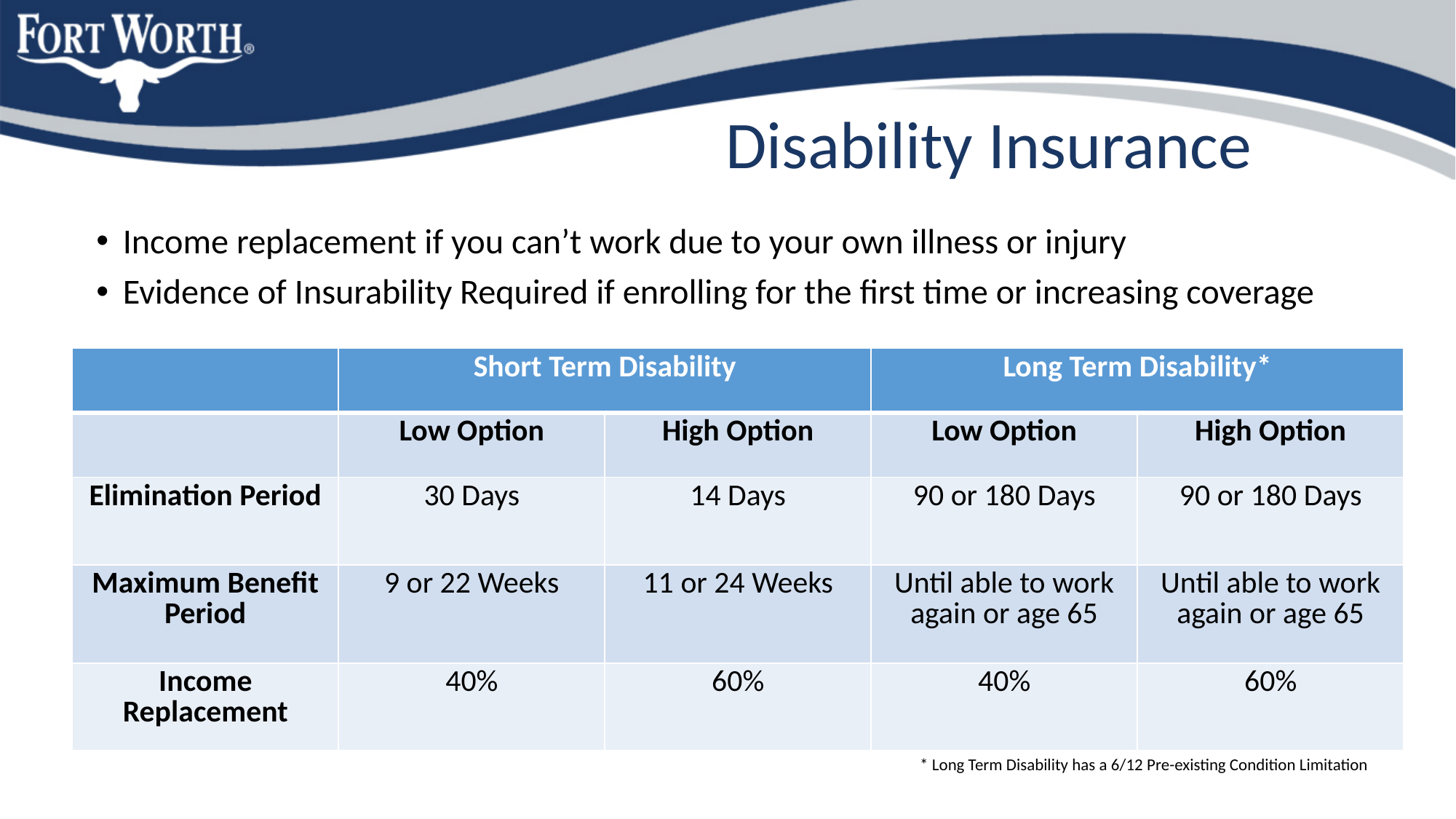

# Disability Insurance
Income replacement if you can’t work due to your own illness or injury
Evidence of Insurability Required if enrolling for the first time or increasing coverage
|  | Short Term Disability |  | Long Term Disability\* |  |
| --- | --- | --- | --- | --- |
|  | Low Option | High Option | Low Option | High Option |
| Elimination Period | 30 Days | 14 Days | 90 or 180 Days | 90 or 180 Days |
| Maximum Benefit Period | 9 or 22 Weeks | 11 or 24 Weeks | Until able to work again or age 65 | Until able to work again or age 65 |
| Income Replacement | 40% | 60% | 40% | 60% |
* Long Term Disability has a 6/12 Pre-existing Condition Limitation